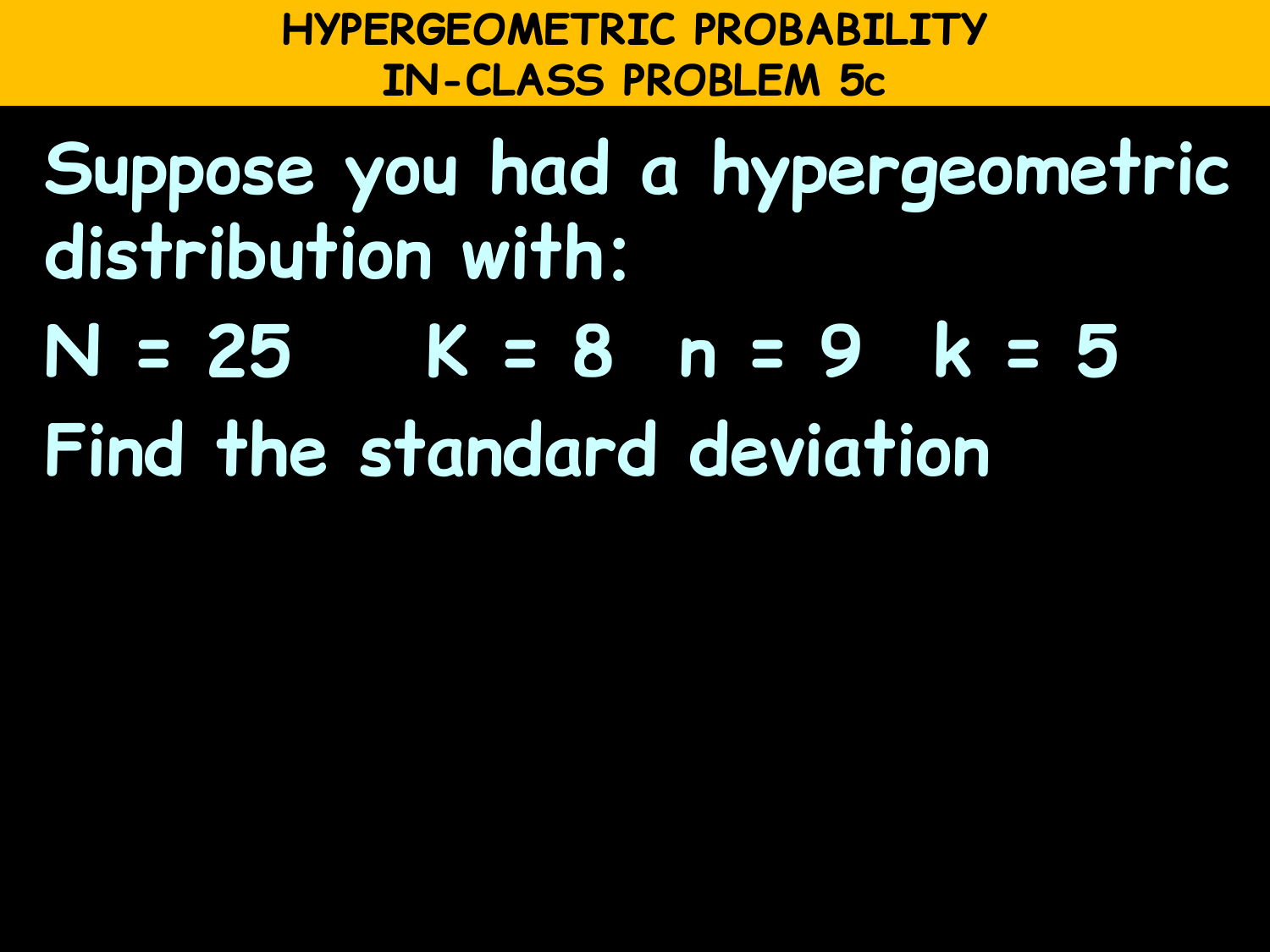

HYPERGEOMETRIC PROBABILITY
IN-CLASS PROBLEM 5c
Suppose you had a hypergeometric distribution with:
N = 25		K = 8	n = 9	k = 5
Find the standard deviation